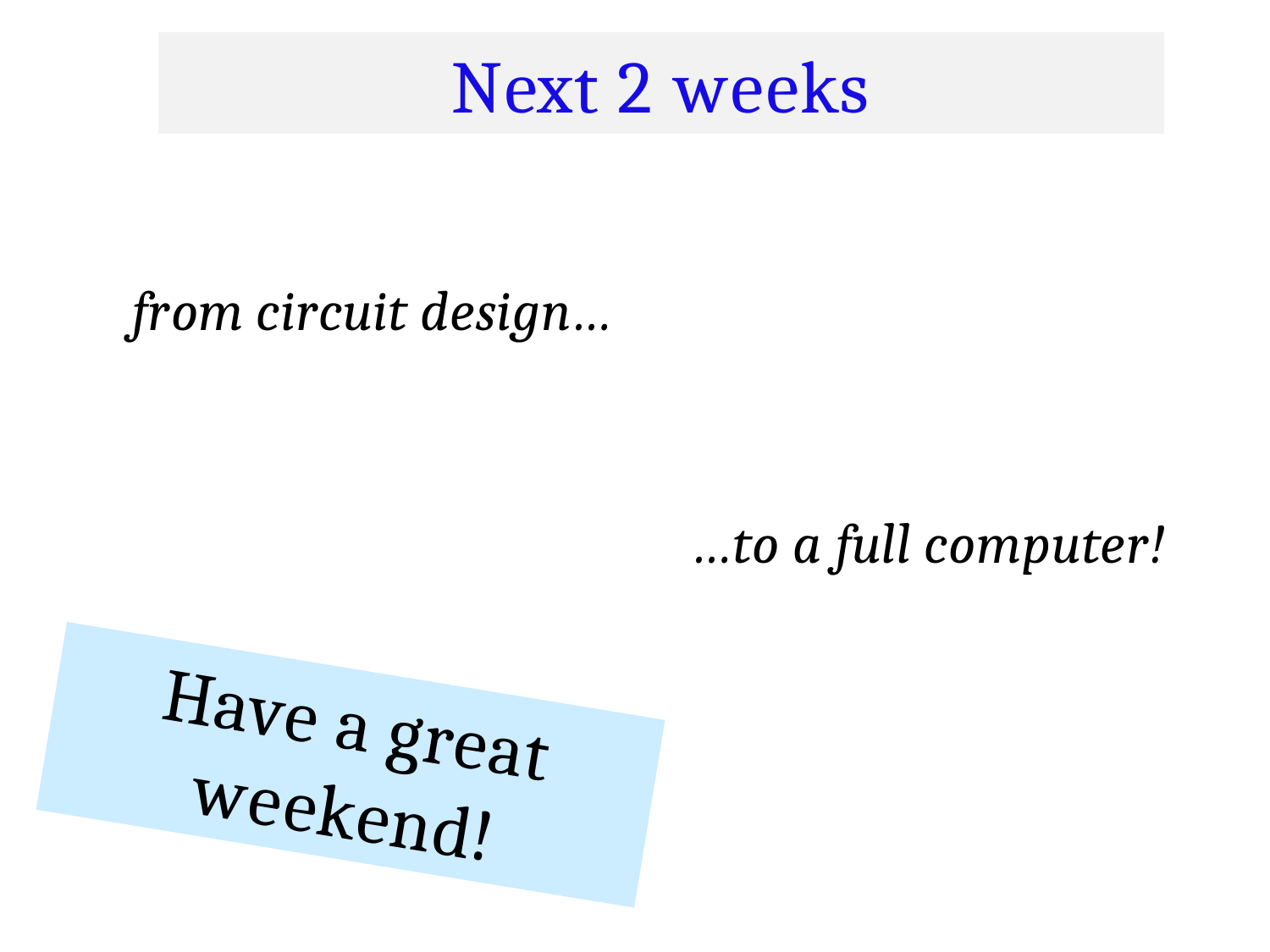

Next 2 weeks
from circuit design…
…to a full computer!
Have a great weekend!